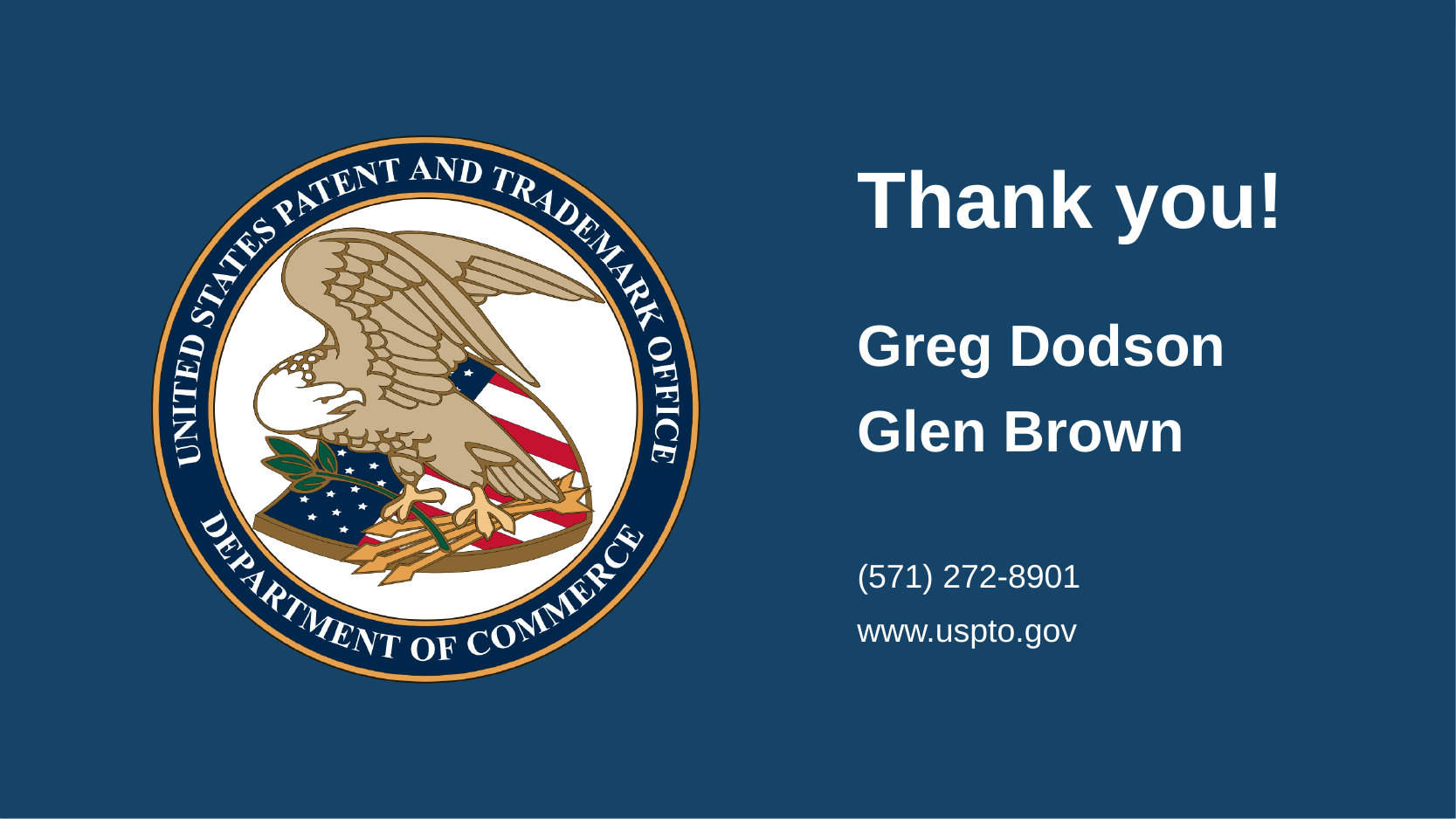

Thank you!
Greg Dodson
Glen Brown

Greg.Dodson@USPTO.GOV
(571) 272-8901